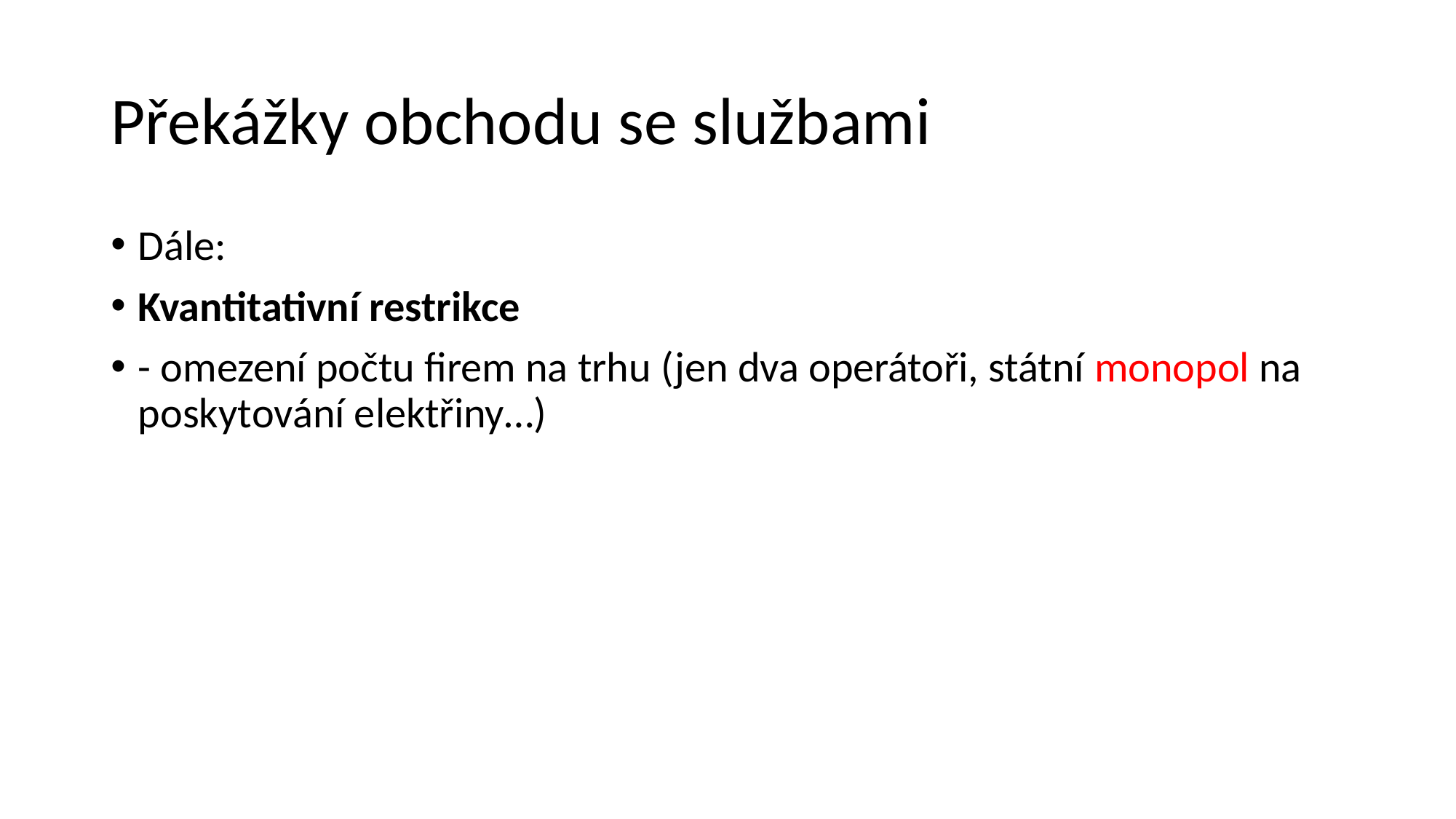

# Překážky obchodu se službami
Dále:
Kvantitativní restrikce
- omezení počtu firem na trhu (jen dva operátoři, státní monopol na poskytování elektřiny…)